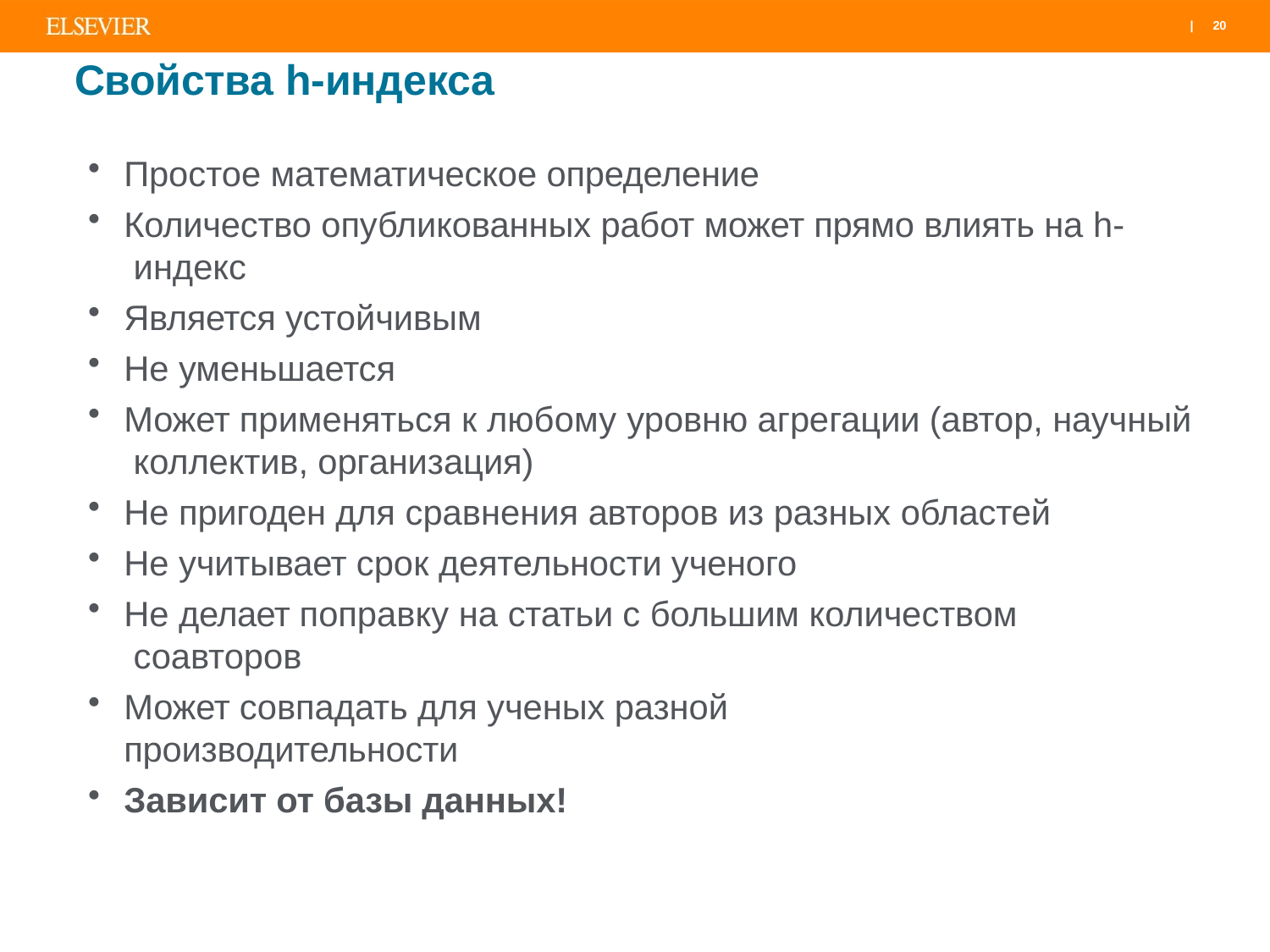

|	20
# Свойства h-индекса
Простое математическое определение
Количество опубликованных работ может прямо влиять на h-  индекс
Является устойчивым
Не уменьшается
Может применяться к любому уровню агрегации (автор, научный  коллектив, организация)
Не пригоден для сравнения авторов из разных областей
Не учитывает срок деятельности ученого
Не делает поправку на статьи с большим количеством  соавторов
Может совпадать для ученых разной производительности
Зависит от базы данных!